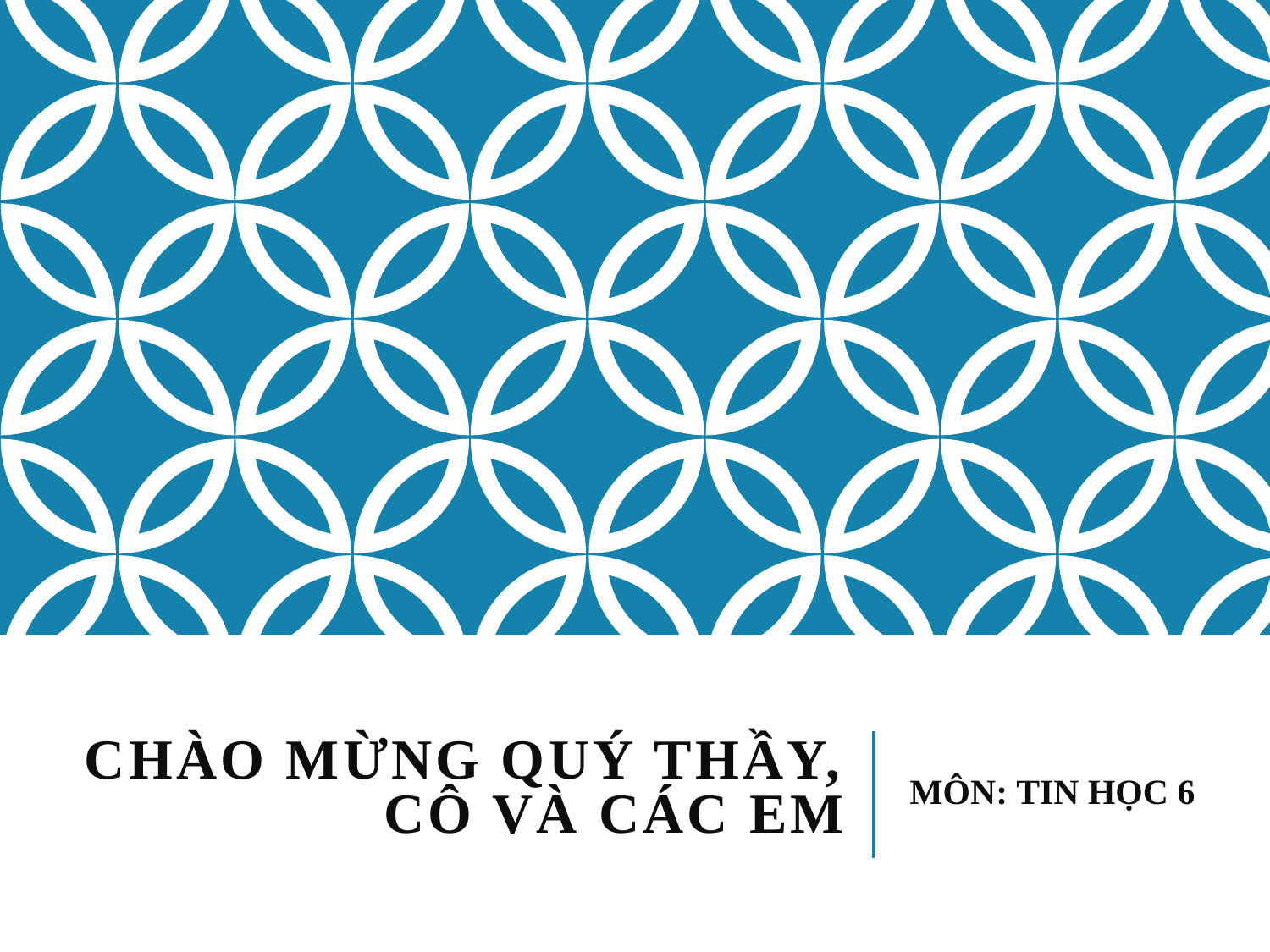

# CHÀO MỪNG QUÝ THẦY, CÔ VÀ CÁC EM
MÔN: TIN HỌC 6